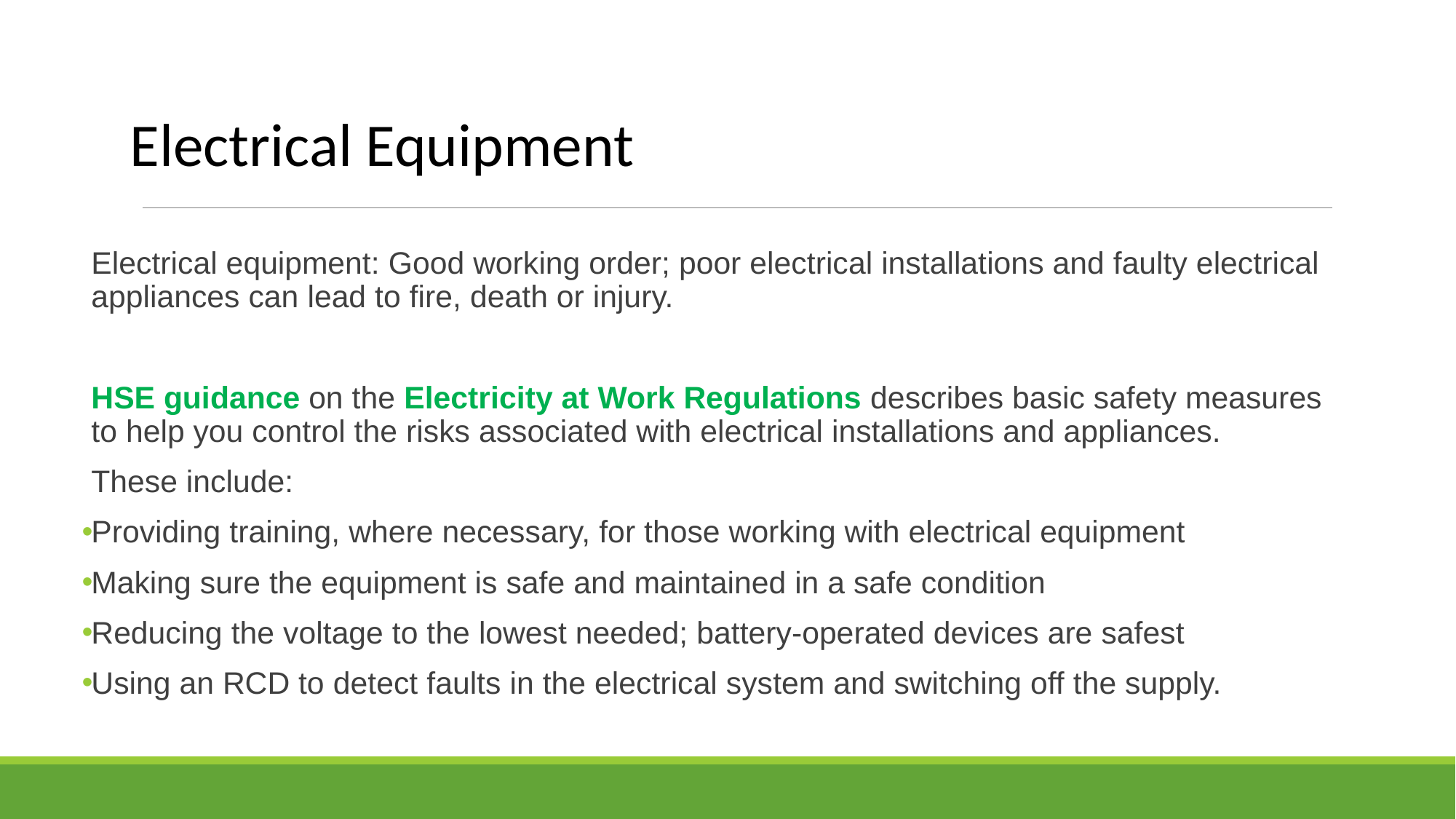

Electrical Equipment
# Electrical safety

Electrical equipment: Good working order; poor electrical installations and faulty electrical appliances can lead to fire, death or injury.

HSE guidance on the Electricity at Work Regulations describes basic safety measures to help you control the risks associated with electrical installations and appliances.
These include:
Providing training, where necessary, for those working with electrical equipment
Making sure the equipment is safe and maintained in a safe condition
Reducing the voltage to the lowest needed; battery-operated devices are safest
Using an RCD to detect faults in the electrical system and switching off the supply.